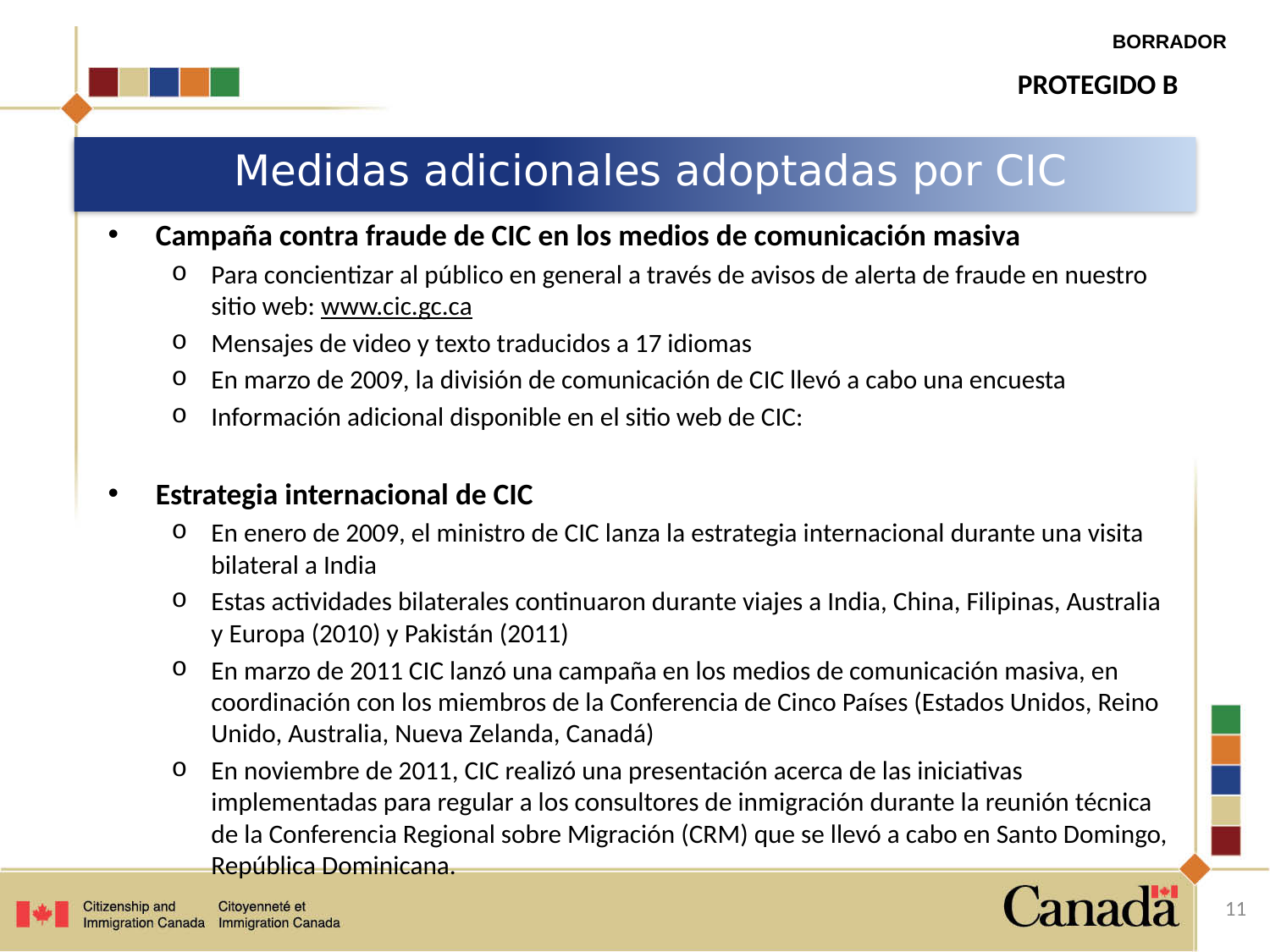

BORRADOR
PROTEGIDO B
# Medidas adicionales adoptadas por CIC
Campaña contra fraude de CIC en los medios de comunicación masiva
Para concientizar al público en general a través de avisos de alerta de fraude en nuestro sitio web: www.cic.gc.ca
Mensajes de video y texto traducidos a 17 idiomas
En marzo de 2009, la división de comunicación de CIC llevó a cabo una encuesta
Información adicional disponible en el sitio web de CIC:

Estrategia internacional de CIC
En enero de 2009, el ministro de CIC lanza la estrategia internacional durante una visita bilateral a India
Estas actividades bilaterales continuaron durante viajes a India, China, Filipinas, Australia y Europa (2010) y Pakistán (2011)
En marzo de 2011 CIC lanzó una campaña en los medios de comunicación masiva, en coordinación con los miembros de la Conferencia de Cinco Países (Estados Unidos, Reino Unido, Australia, Nueva Zelanda, Canadá)
En noviembre de 2011, CIC realizó una presentación acerca de las iniciativas implementadas para regular a los consultores de inmigración durante la reunión técnica de la Conferencia Regional sobre Migración (CRM) que se llevó a cabo en Santo Domingo, República Dominicana.

11